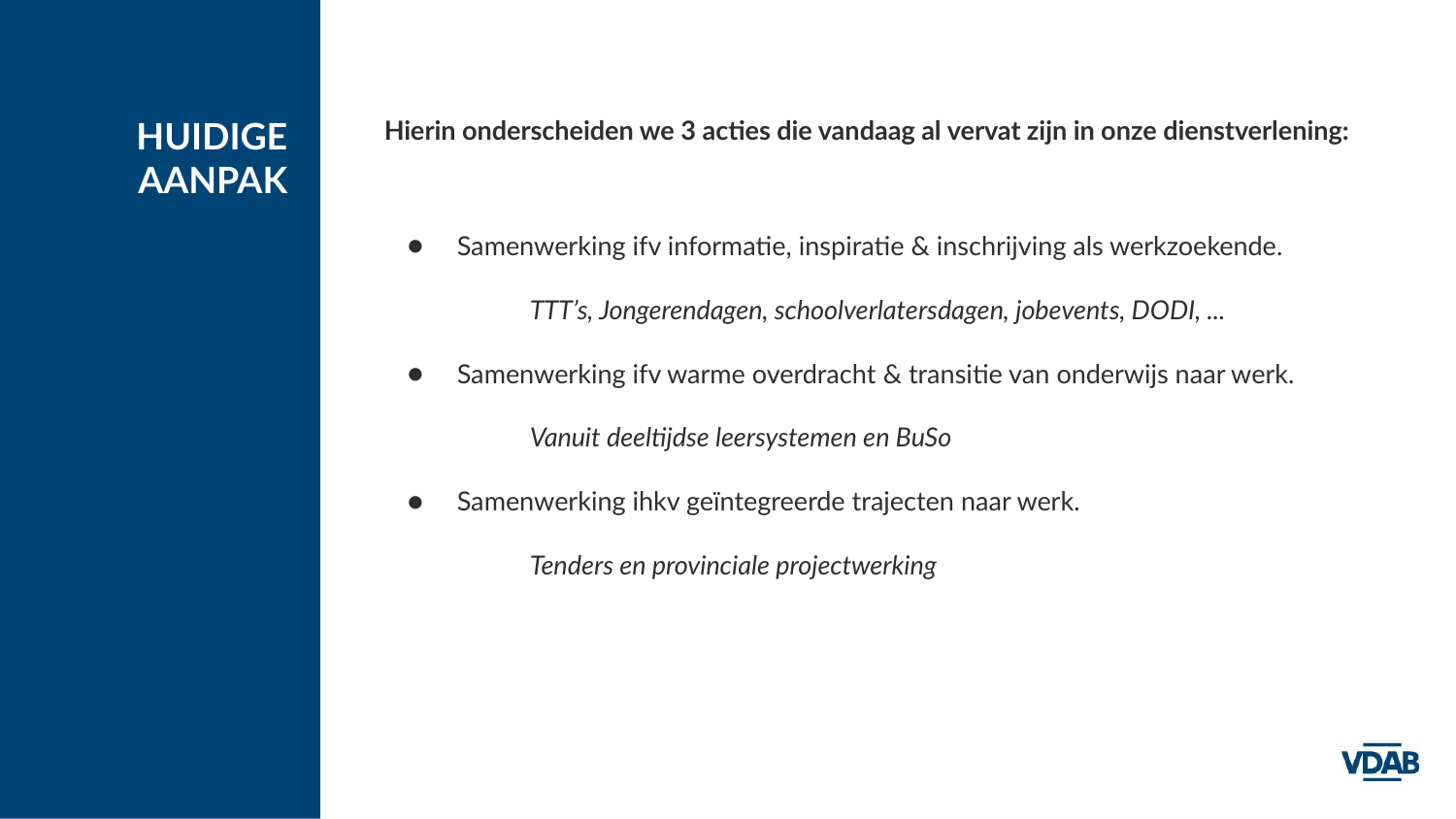

# HUIDIGE AANPAK
Hierin onderscheiden we 3 acties die vandaag al vervat zijn in onze dienstverlening:

Samenwerking ifv informatie, inspiratie & inschrijving als werkzoekende.
	TTT’s, Jongerendagen, schoolverlatersdagen, jobevents, DODI, ...
Samenwerking ifv warme overdracht & transitie van onderwijs naar werk.
	Vanuit deeltijdse leersystemen en BuSo
Samenwerking ihkv geïntegreerde trajecten naar werk.
	Tenders en provinciale projectwerking